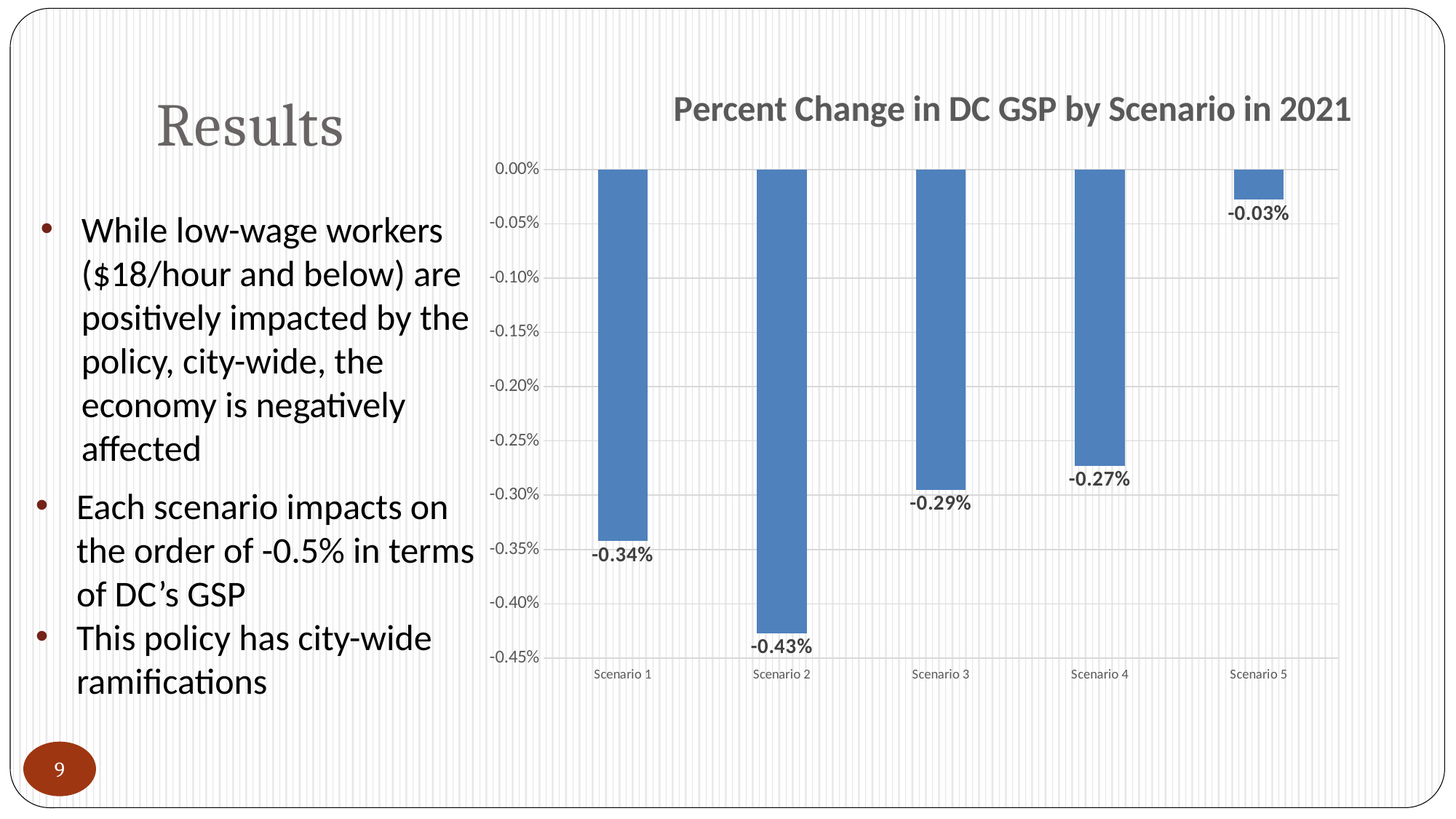

# Results

### Chart: Percent Change in DC GSP by Scenario in 2021

| Category |  |
|---|---|
| Scenario 1 | -0.003423673930006532 |
| Scenario 2 | -0.004270061026288796 |
| Scenario 3 | -0.002948375470532727 |
| Scenario 4 | -0.002729789013234618 |
| Scenario 5 | -0.00027704562611041705 |
While low-wage workers ($18/hour and below) are positively impacted by the policy, city-wide, the economy is negatively affected
Each scenario impacts on the order of -0.5% in terms of DC’s GSP
This policy has city-wide ramifications
9